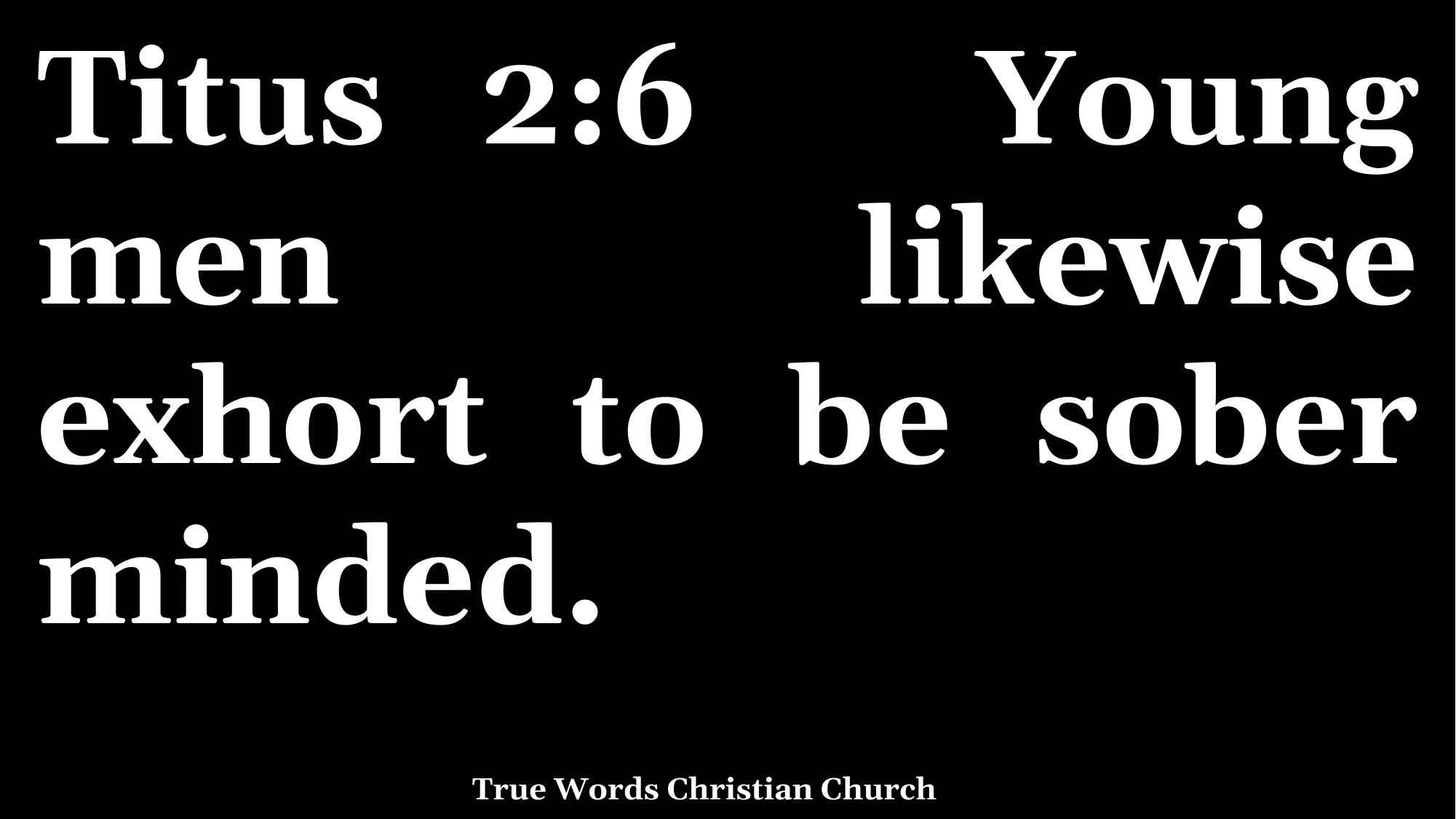

Titus 2:6   Young men likewise exhort to be sober minded.
True Words Christian Church